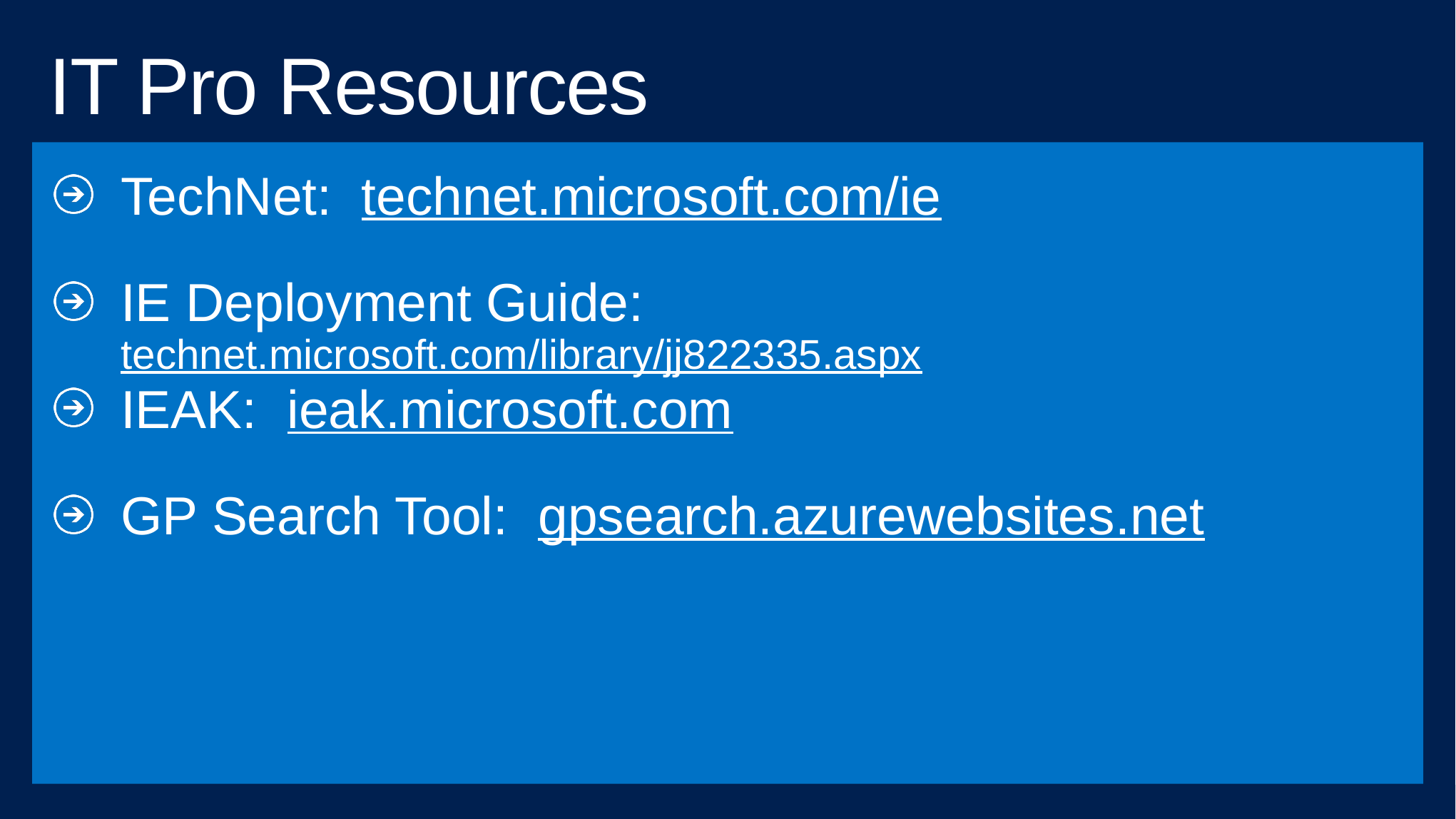

# IT Pro Resources

TechNet:  technet.microsoft.com/ie
IE Deployment Guide: technet.microsoft.com/library/jj822335.aspx
IEAK:  ieak.microsoft.com
GP Search Tool:  gpsearch.azurewebsites.net